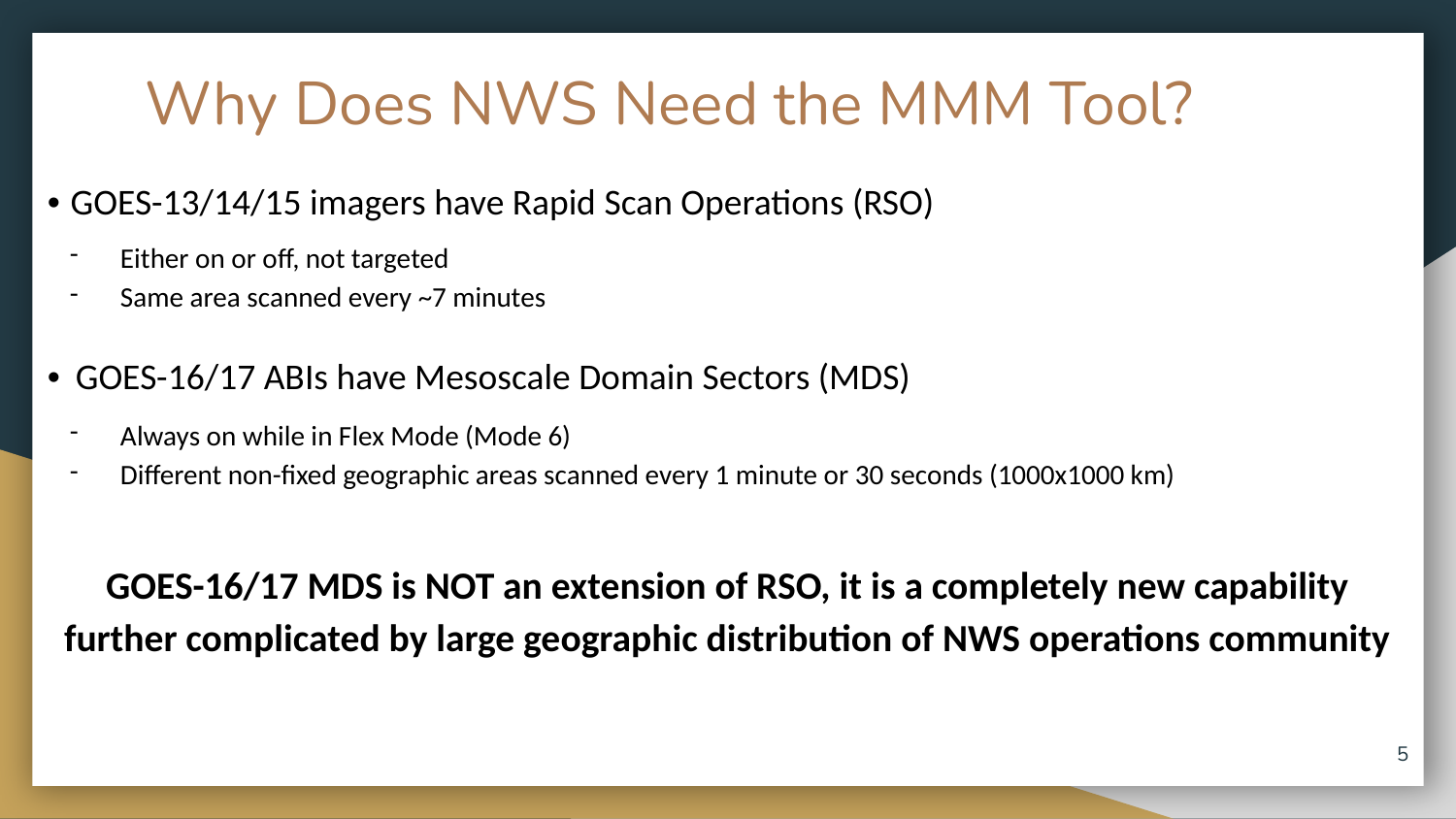

# Why Does NWS Need the MMM Tool?
• GOES-13/14/15 imagers have Rapid Scan Operations (RSO)
Either on or off, not targeted
Same area scanned every ~7 minutes
• GOES-16/17 ABIs have Mesoscale Domain Sectors (MDS)
Always on while in Flex Mode (Mode 6)
Different non-fixed geographic areas scanned every 1 minute or 30 seconds (1000x1000 km)

GOES-16/17 MDS is NOT an extension of RSO, it is a completely new capability further complicated by large geographic distribution of NWS operations community

5